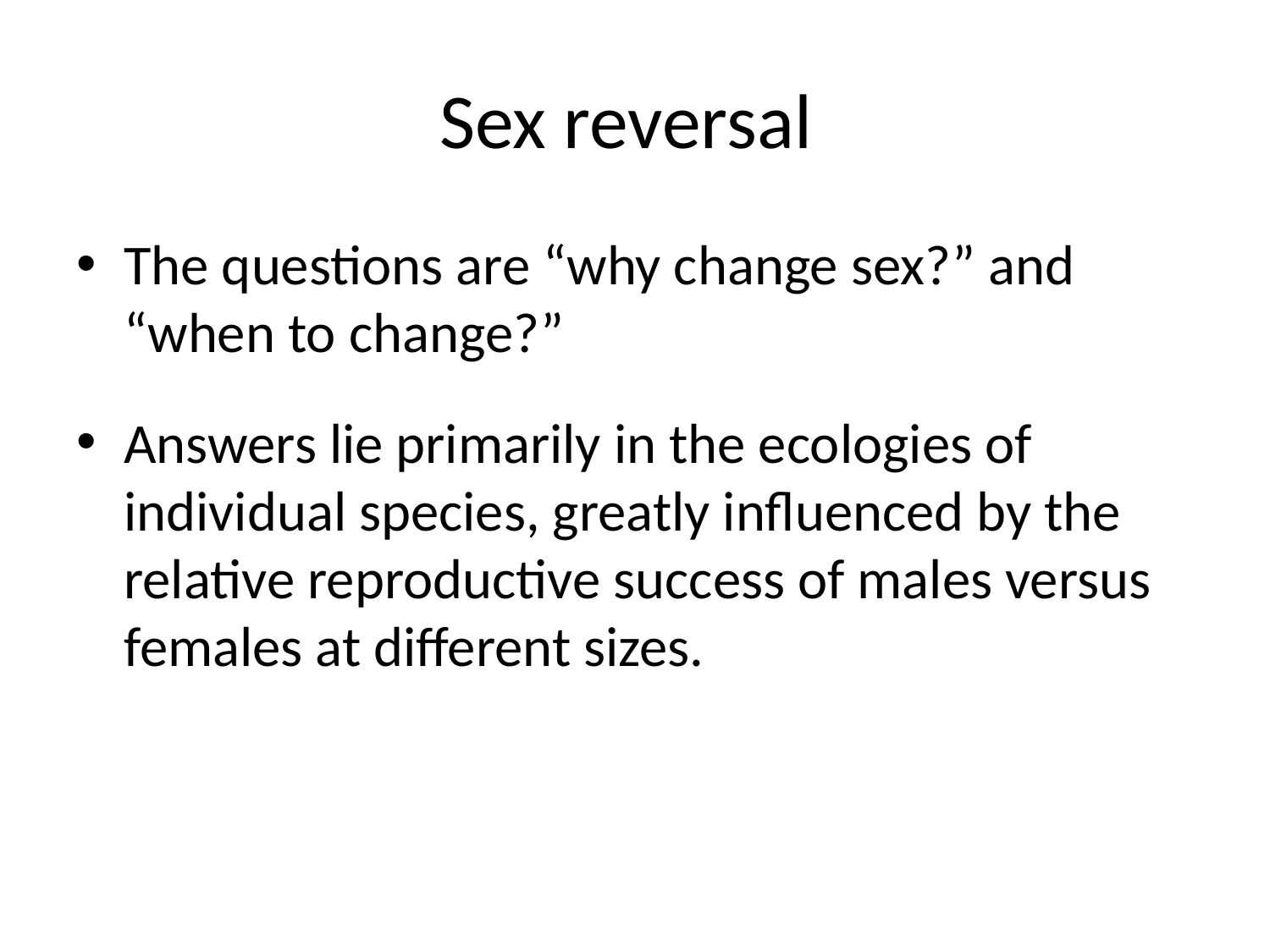

# Sex reversal
The questions are “why change sex?” and “when to change?”
Answers lie primarily in the ecologies of individual species, greatly influenced by the relative reproductive success of males versus females at different sizes.